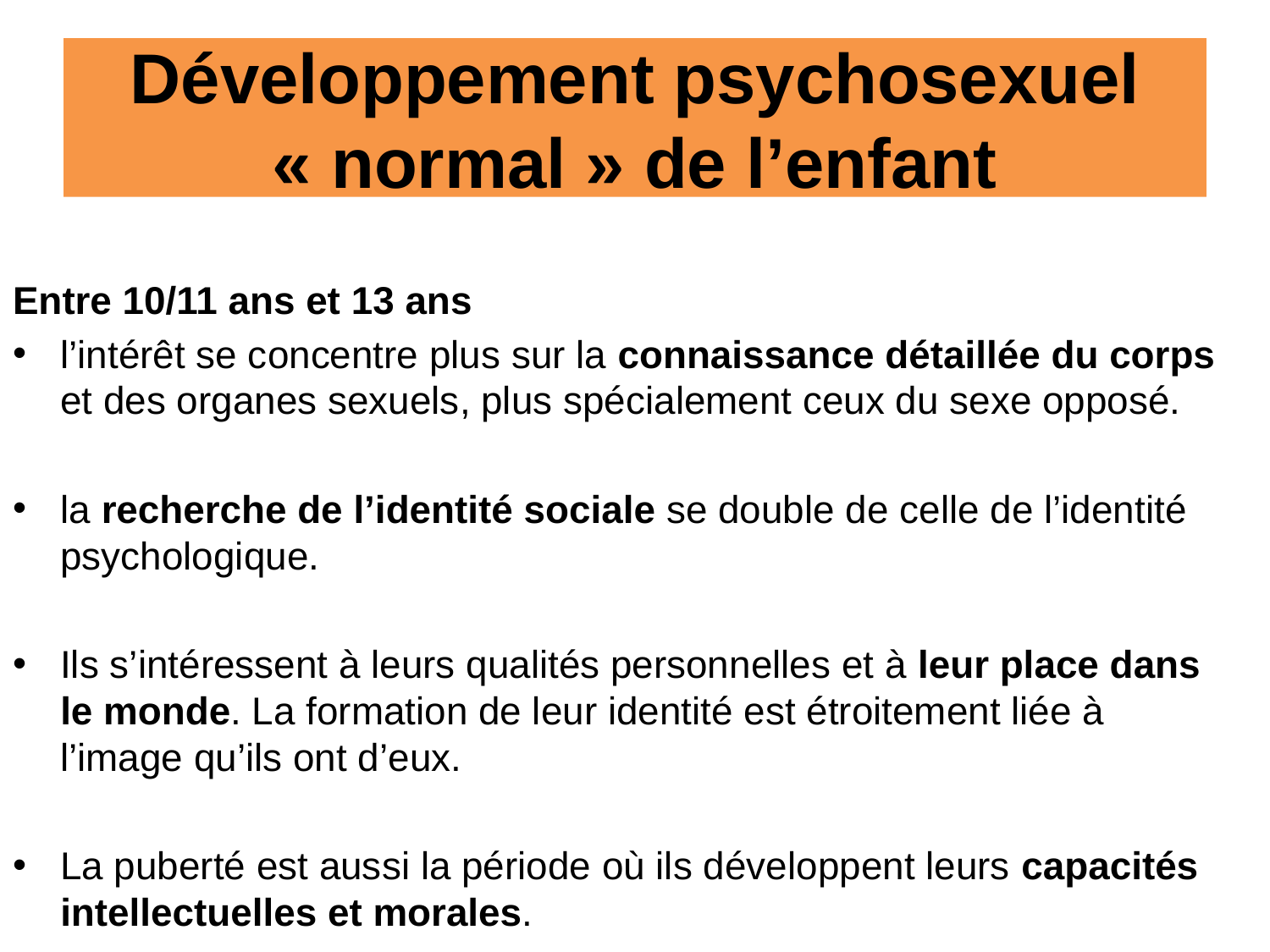

# Développement psychosexuel « normal » de l’enfant
Entre 10/11 ans et 13 ans
l’intérêt se concentre plus sur la connaissance détaillée du corps et des organes sexuels, plus spécialement ceux du sexe opposé.

la recherche de l’identité sociale se double de celle de l’identité psychologique.

Ils s’intéressent à leurs qualités personnelles et à leur place dans le monde. La formation de leur identité est étroitement liée à l’image qu’ils ont d’eux.

La puberté est aussi la période où ils développent leurs capacités intellectuelles et morales.